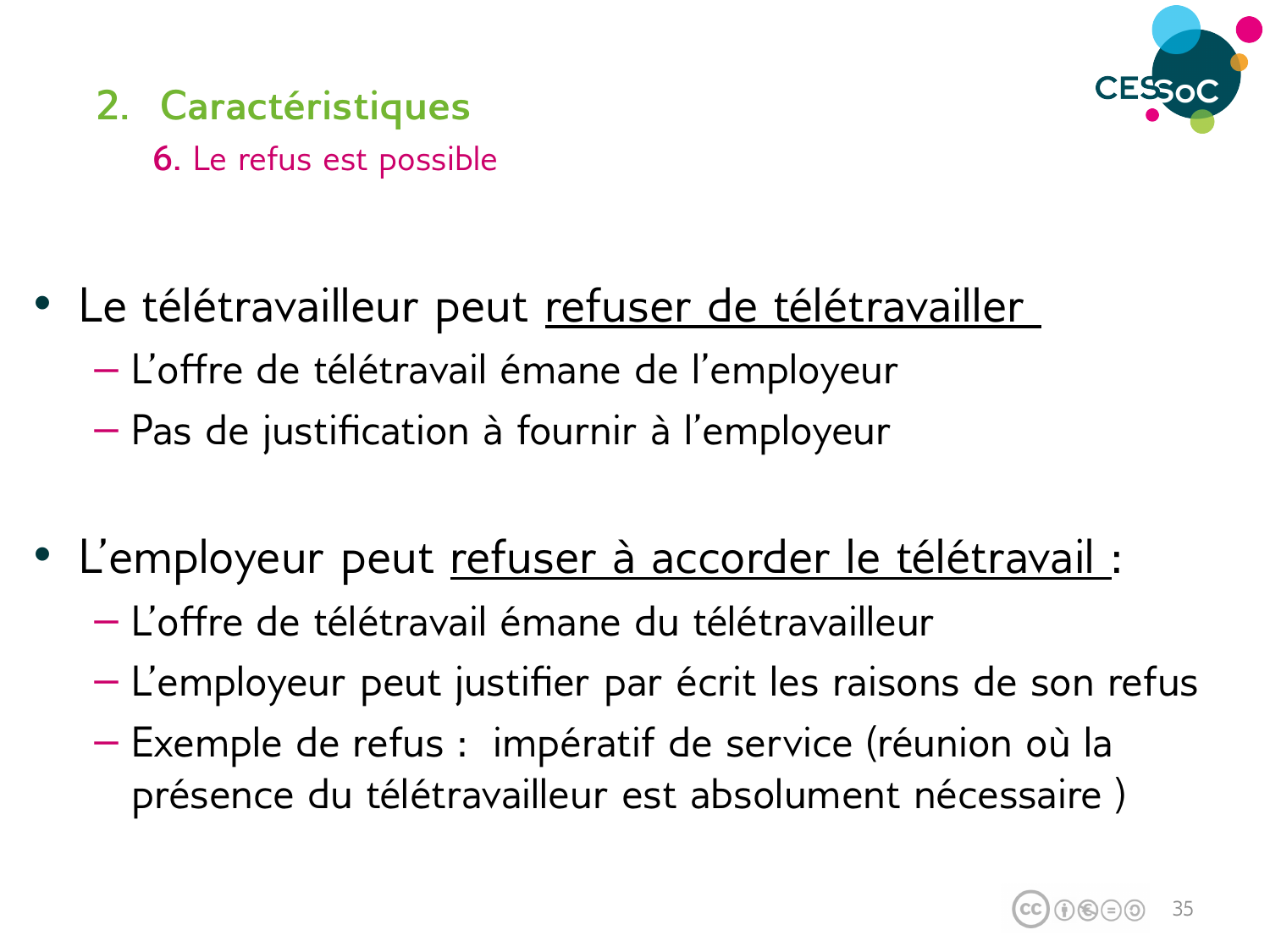

Caractéristiques
6. Le refus est possible
Le télétravailleur peut refuser de télétravailler
L’offre de télétravail émane de l’employeur
Pas de justification à fournir à l’employeur

L’employeur peut refuser à accorder le télétravail :
L’offre de télétravail émane du télétravailleur
L’employeur peut justifier par écrit les raisons de son refus
Exemple de refus :  impératif de service (réunion où la présence du télétravailleur est absolument nécessaire )

35